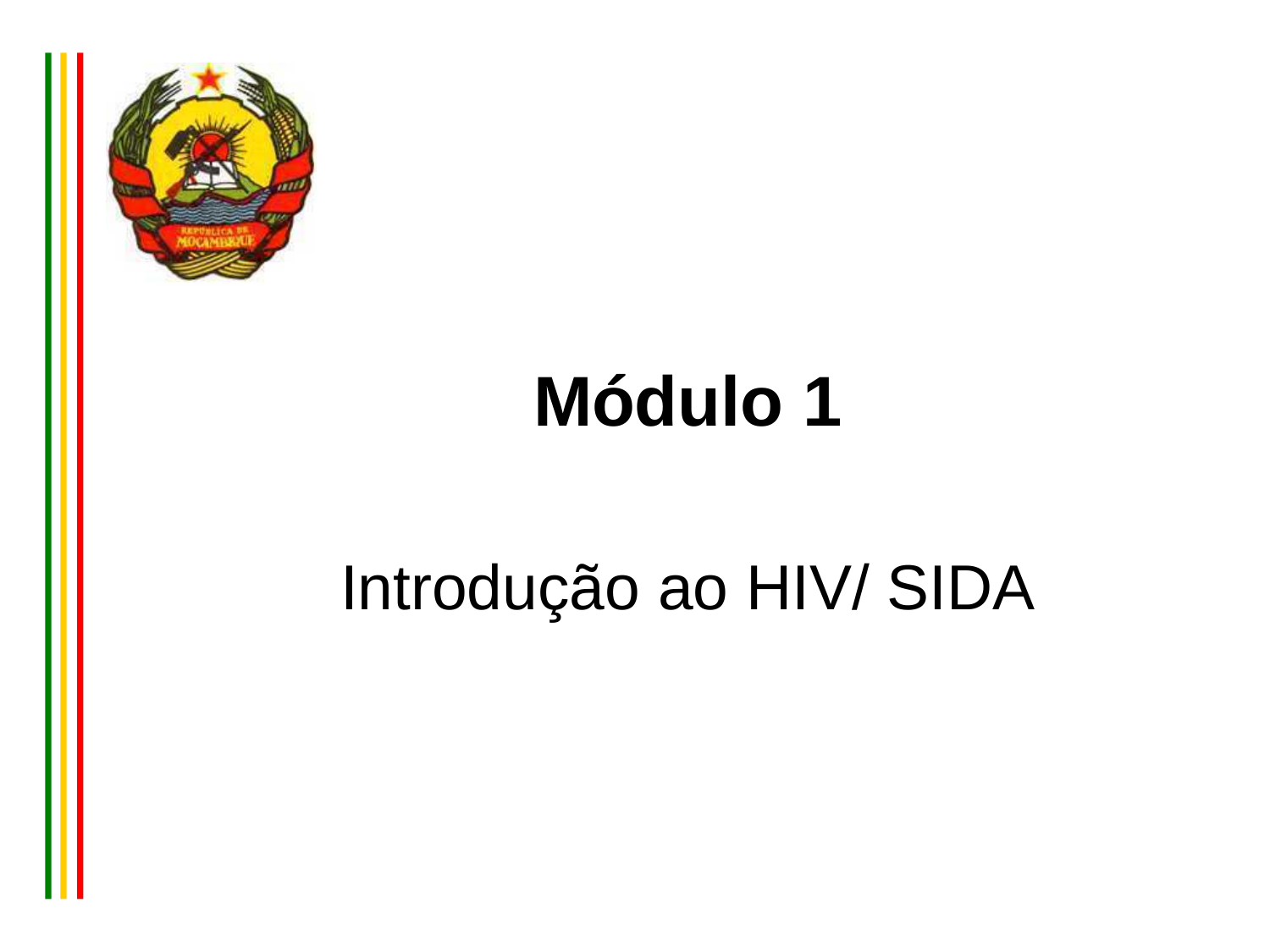

# Módulo 1
Introdução ao HIV/ SIDA